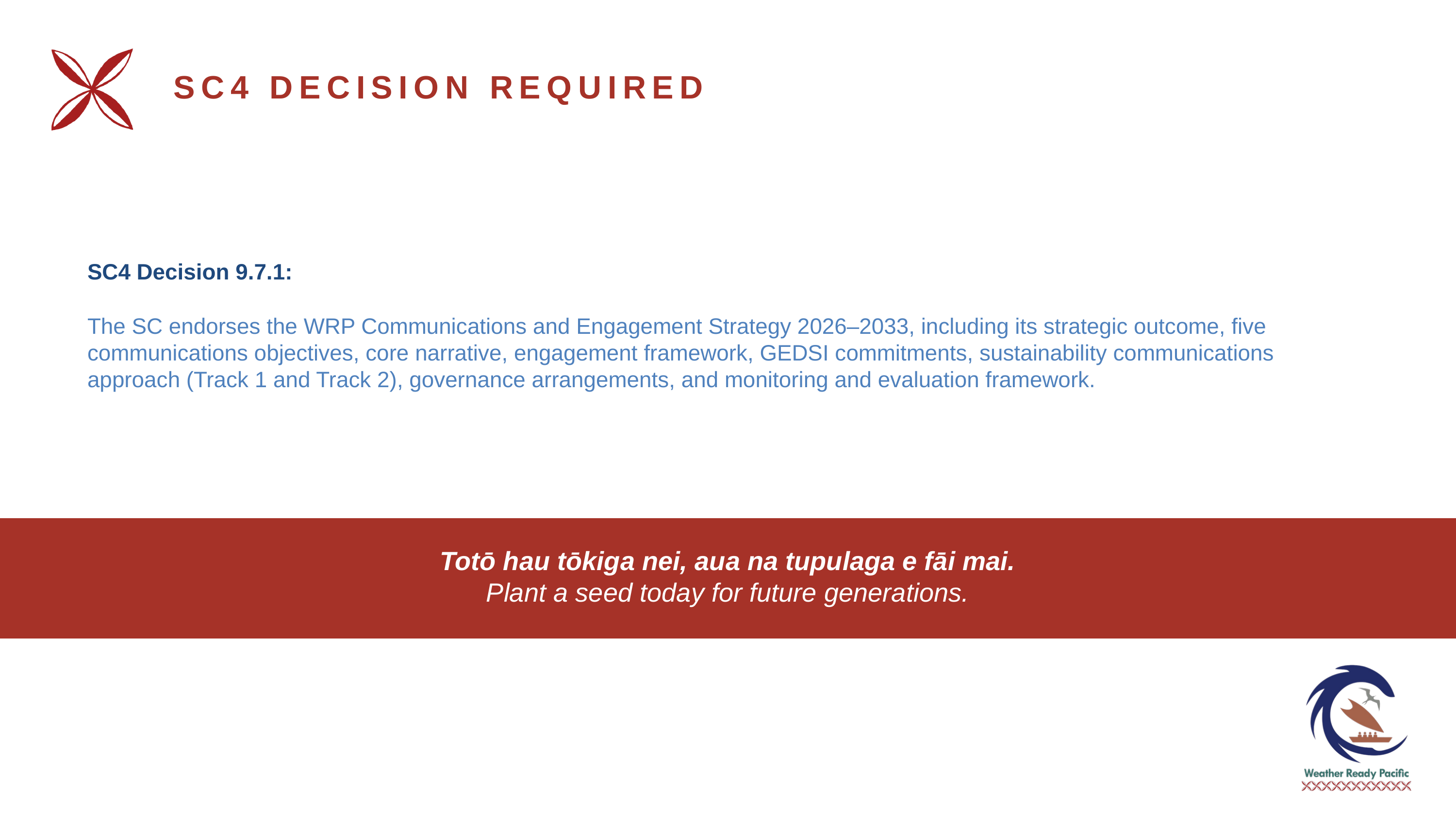

SC4 DECISION REQUIRED
SC4 Decision 9.7.1:
The SC endorses the WRP Communications and Engagement Strategy 2026–2033, including its strategic outcome, five communications objectives, core narrative, engagement framework, GEDSI commitments, sustainability communications approach (Track 1 and Track 2), governance arrangements, and monitoring and evaluation framework.

Totō hau tōkiga nei, aua na tupulaga e fāi mai.
Plant a seed today for future generations.